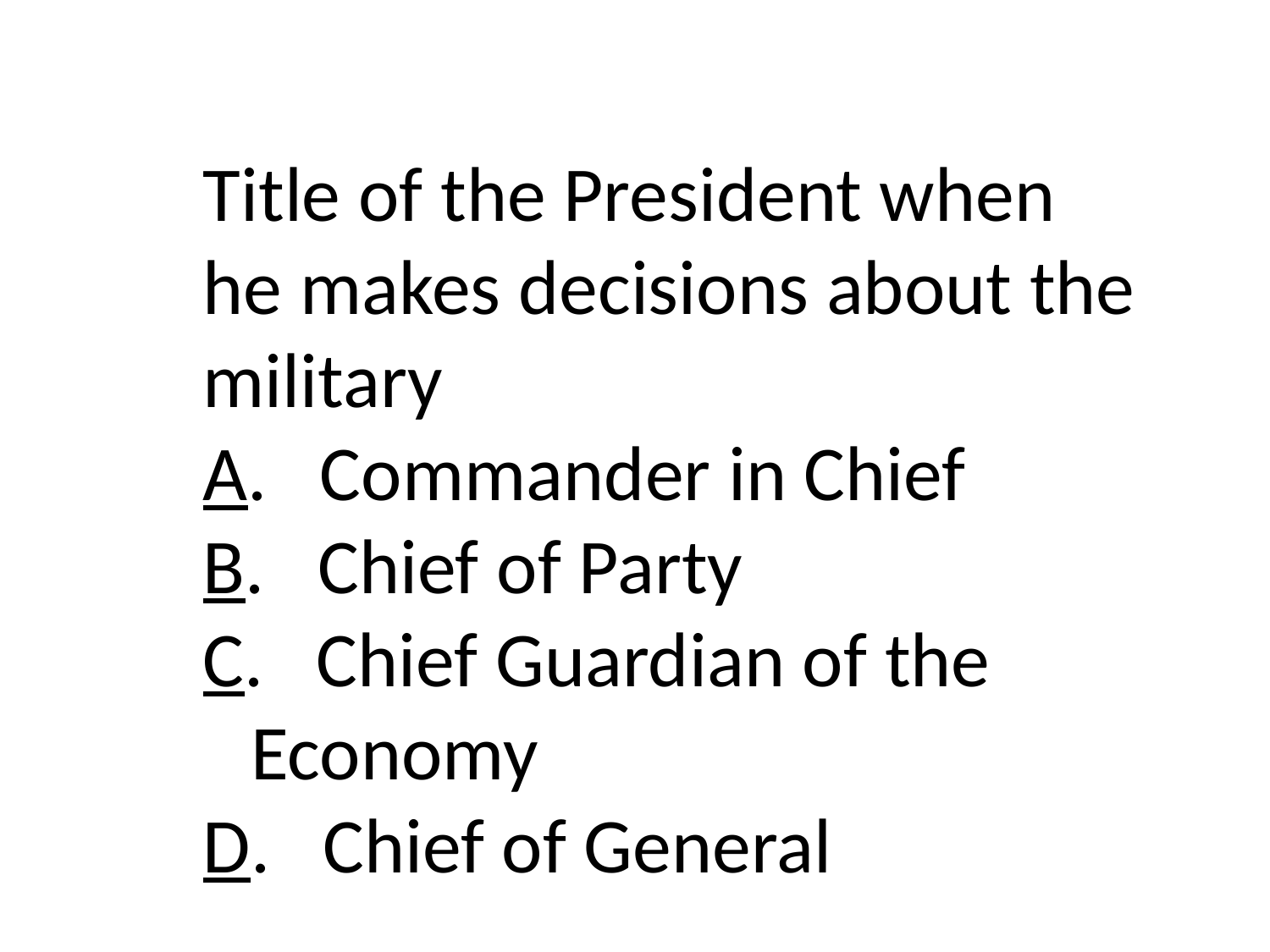

Title of the President when he makes decisions about the military
A.   Commander in Chief
B.   Chief of Party
C.   Chief Guardian of the Economy
D.   Chief of General